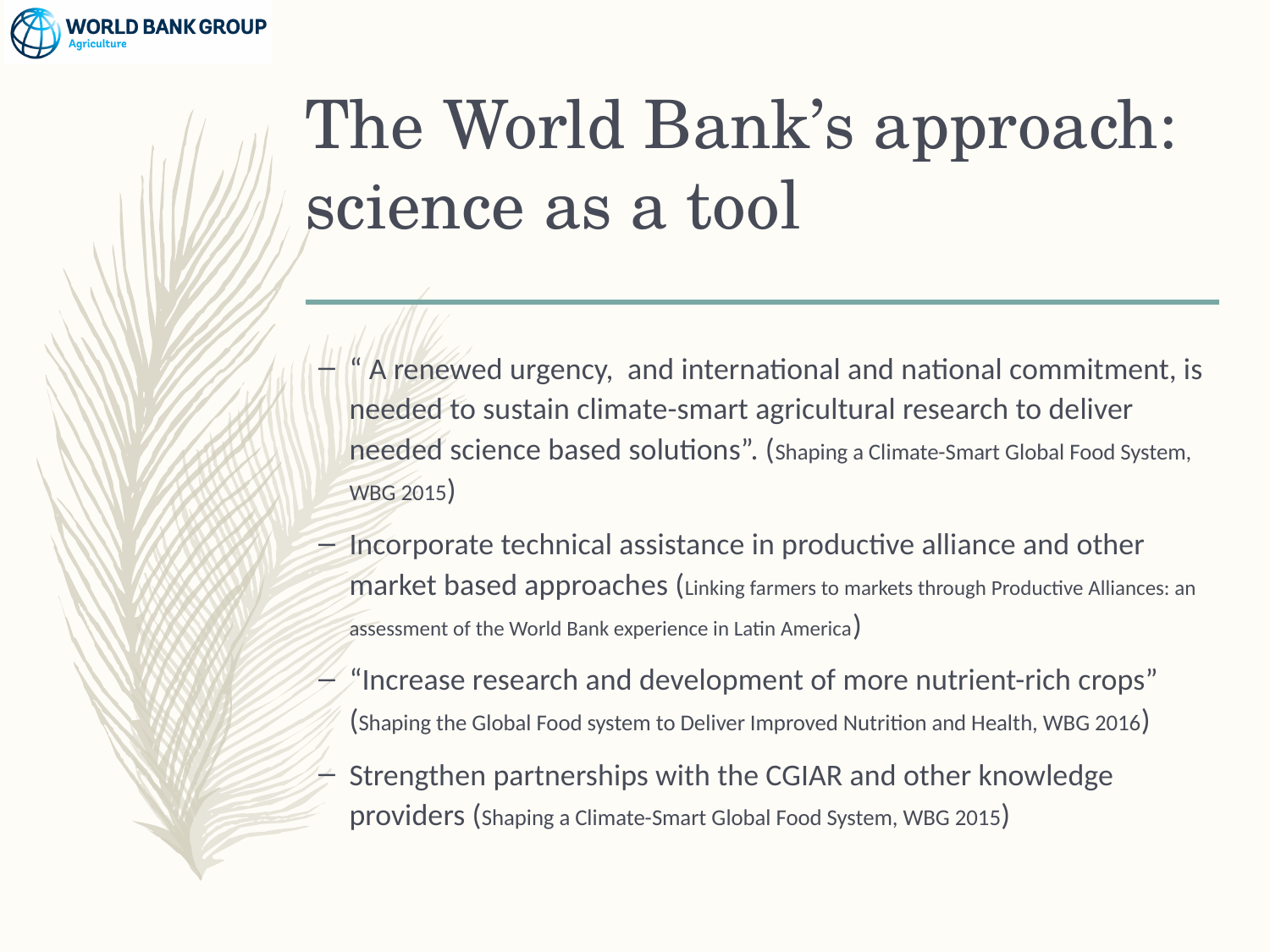

# The World Bank’s approach: science as a tool
“ A renewed urgency,  and international and national commitment, is needed to sustain climate-smart agricultural research to deliver needed science based solutions”. (Shaping a Climate-Smart Global Food System, WBG 2015)
Incorporate technical assistance in productive alliance and other market based approaches (Linking farmers to markets through Productive Alliances: an assessment of the World Bank experience in Latin America)
“Increase research and development of more nutrient-rich crops” (Shaping the Global Food system to Deliver Improved Nutrition and Health, WBG 2016)
Strengthen partnerships with the CGIAR and other knowledge providers (Shaping a Climate-Smart Global Food System, WBG 2015)